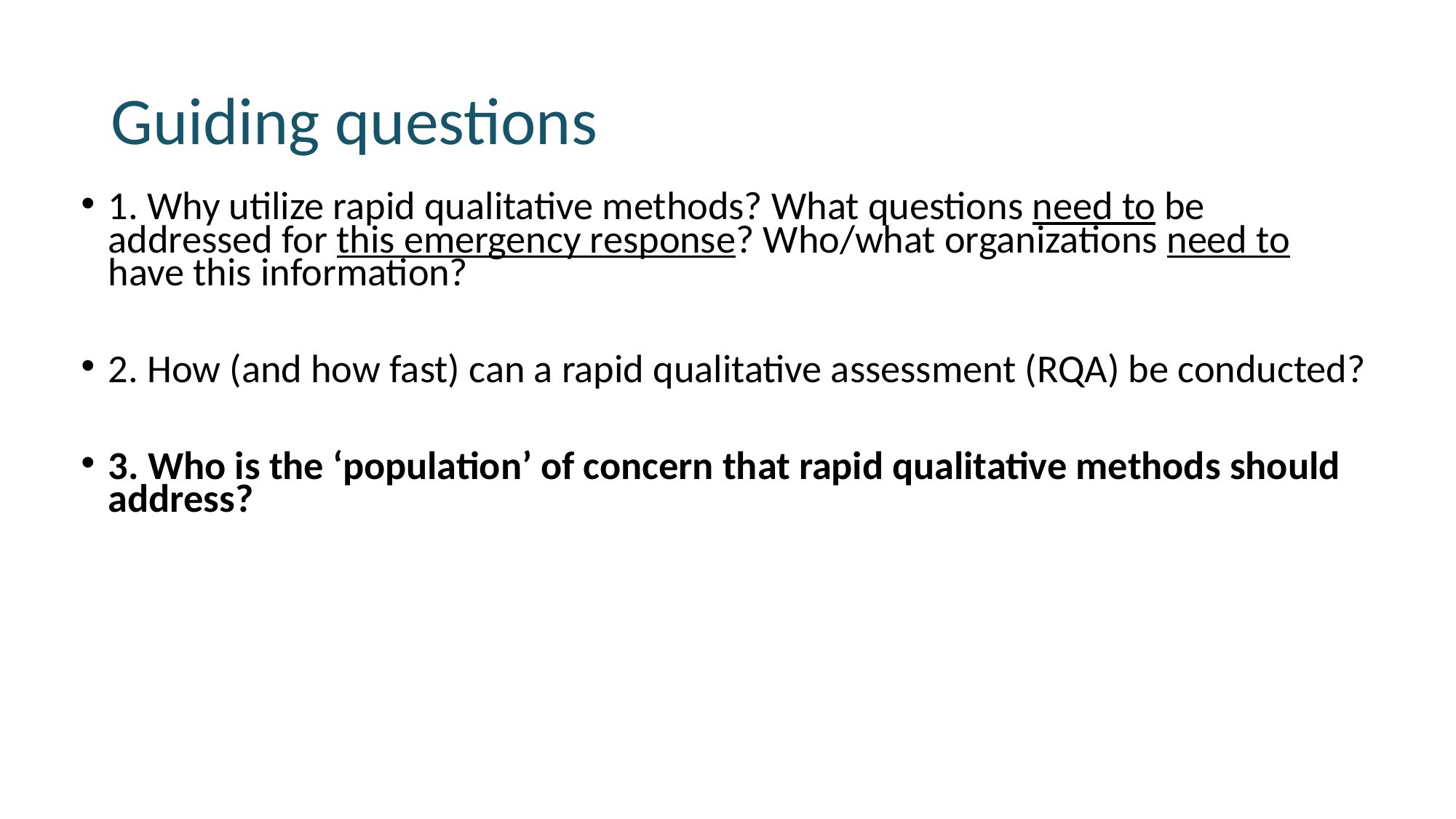

# Guiding questions
1. Why utilize rapid qualitative methods? What questions need to be addressed for this emergency response? Who/what organizations need to have this information?

2. How (and how fast) can a rapid qualitative assessment (RQA) be conducted?

3. Who is the ‘population’ of concern that rapid qualitative methods should address?